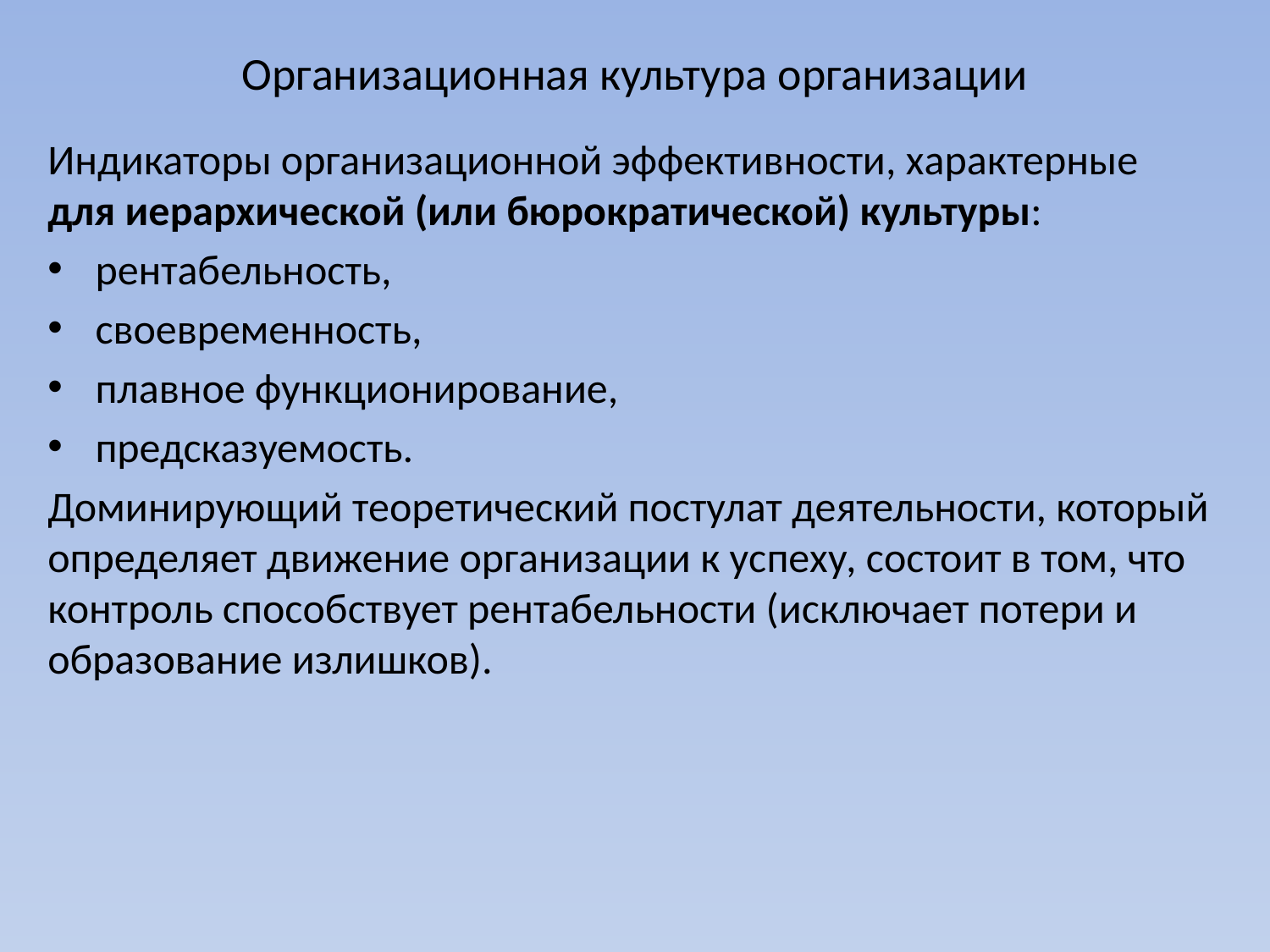

# Организационная культура организации
Индикаторы организационной эффективности, характерные
для иерархической (или бюрократической) культуры:
рентабельность,
своевременность,
плавное функционирование,
предсказуемость.
Доминирующий теоретический постулат деятельности, который определяет движение организации к успеху, состоит в том, что контроль способствует рентабельности (исключает потери и образование излишков).